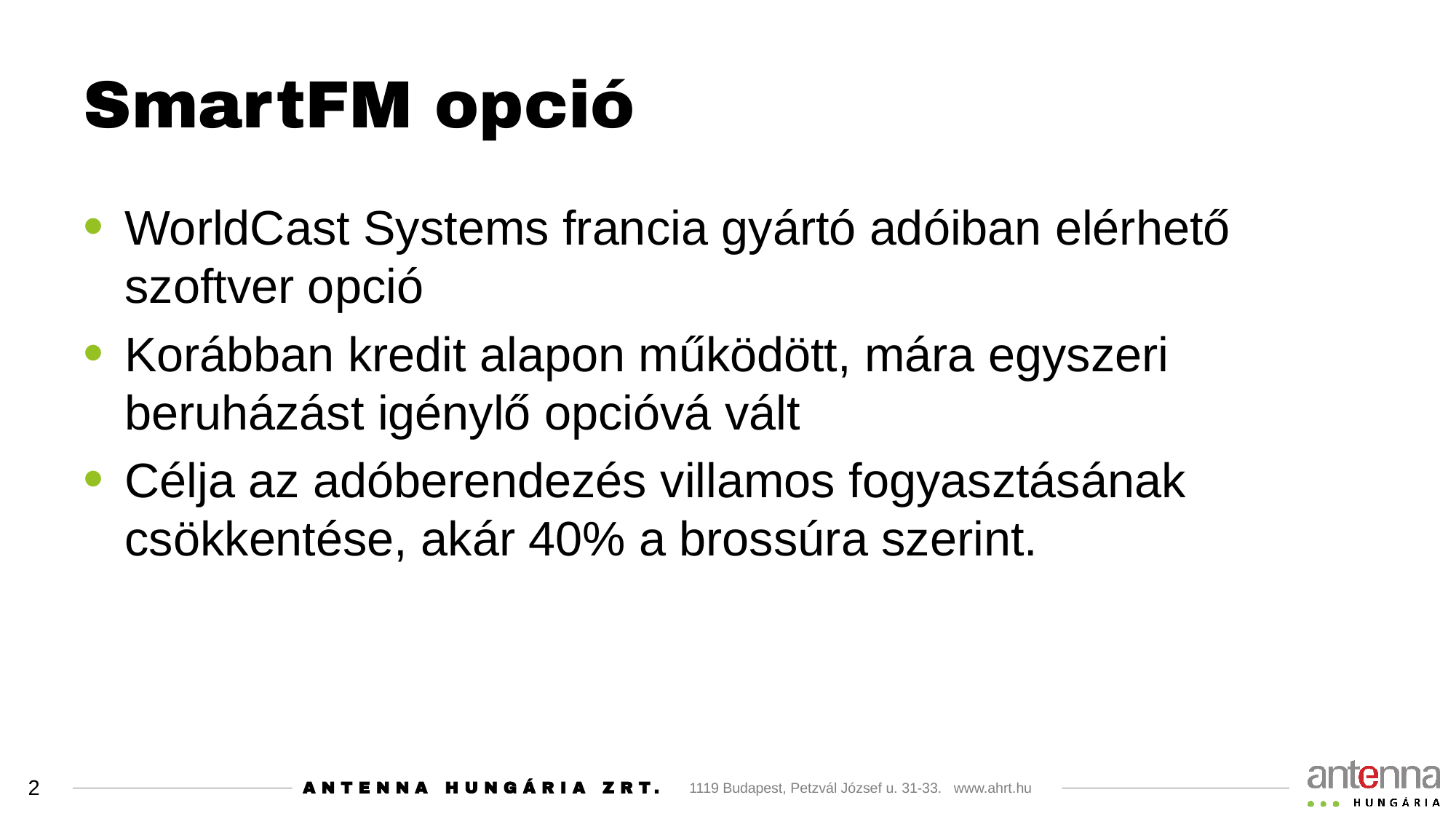

# SmartFM opció
WorldCast Systems francia gyártó adóiban elérhető szoftver opció
Korábban kredit alapon működött, mára egyszeri beruházást igénylő opcióvá vált
Célja az adóberendezés villamos fogyasztásának csökkentése, akár 40% a brossúra szerint.

2